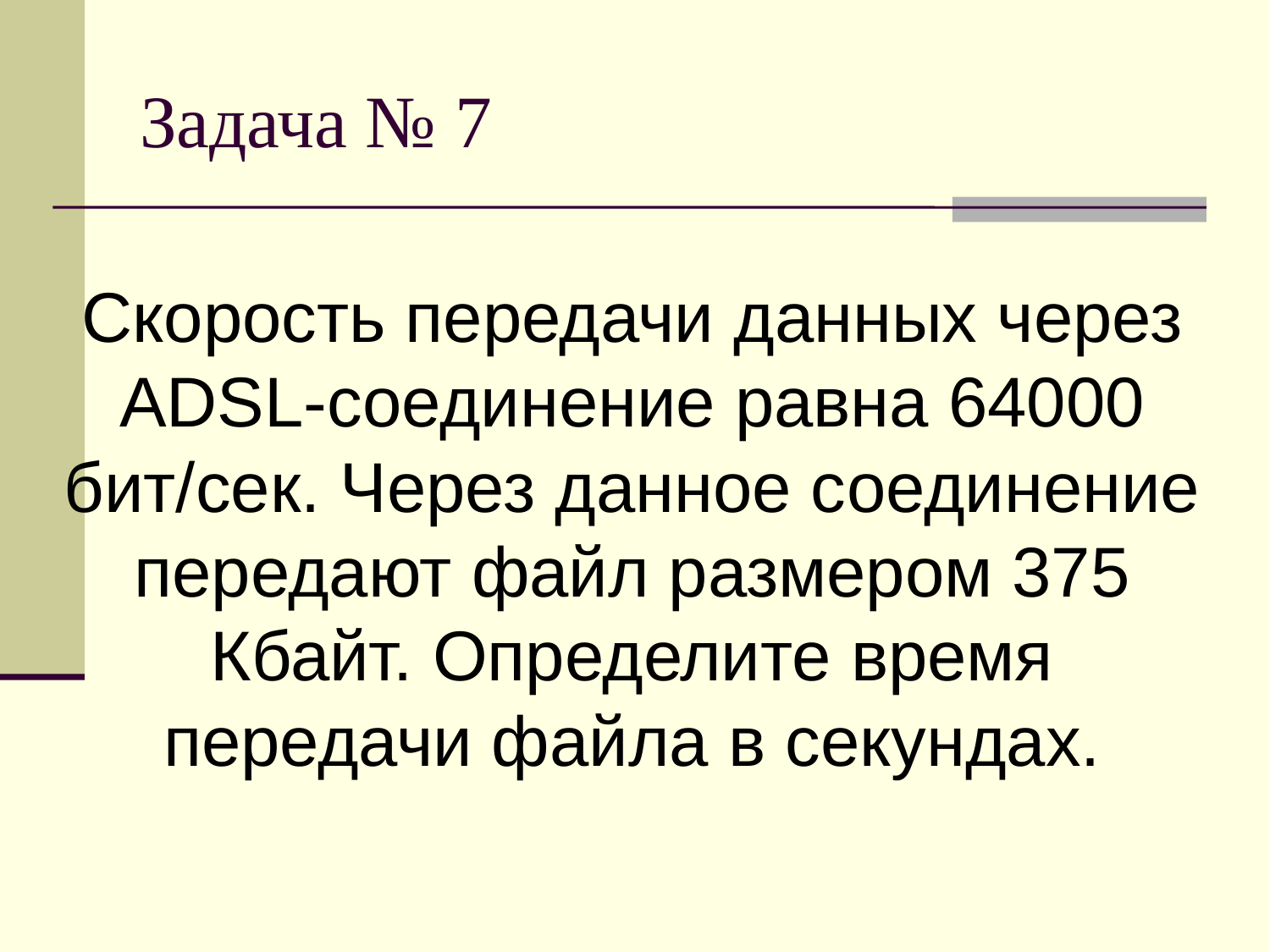

# Задача № 7

Скорость передачи данных через ADSL-соединение равна 64000 бит/сек. Через данное соединение передают файл размером 375 Кбайт. Определите время передачи файла в секундах.